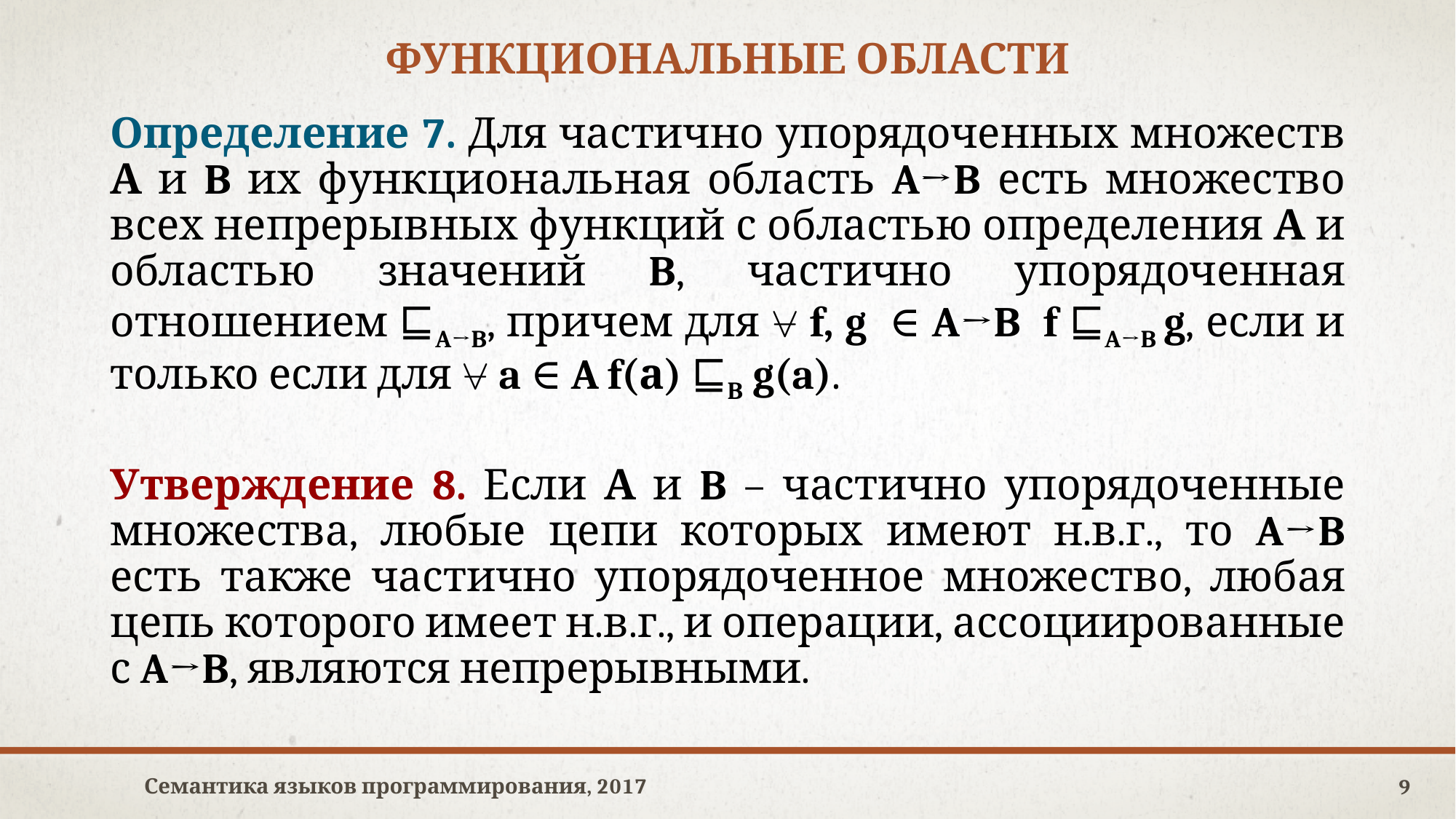

# функциональные области
Определение 7. Для частично упорядоченных множеств А и B их функциональная область A→B есть множество всех непрерывных функций с областью определения А и областью значений B, частично упорядоченная отношением ⊑A→B, причем для ⩝ f, g  ∈ A→B  f ⊑A→B g, если и только если для ⩝ a ∈ A f(а) ⊑B g(a).

Утверждение 8. Если А и B – частично упорядоченные множества, любые цепи которых имеют н.в.г., то A→B есть также частично упорядоченное множество, любая цепь которого имеет н.в.г., и операции, ассоциированные с A→B, являются непрерывными.
Семантика языков программирования, 2017
9